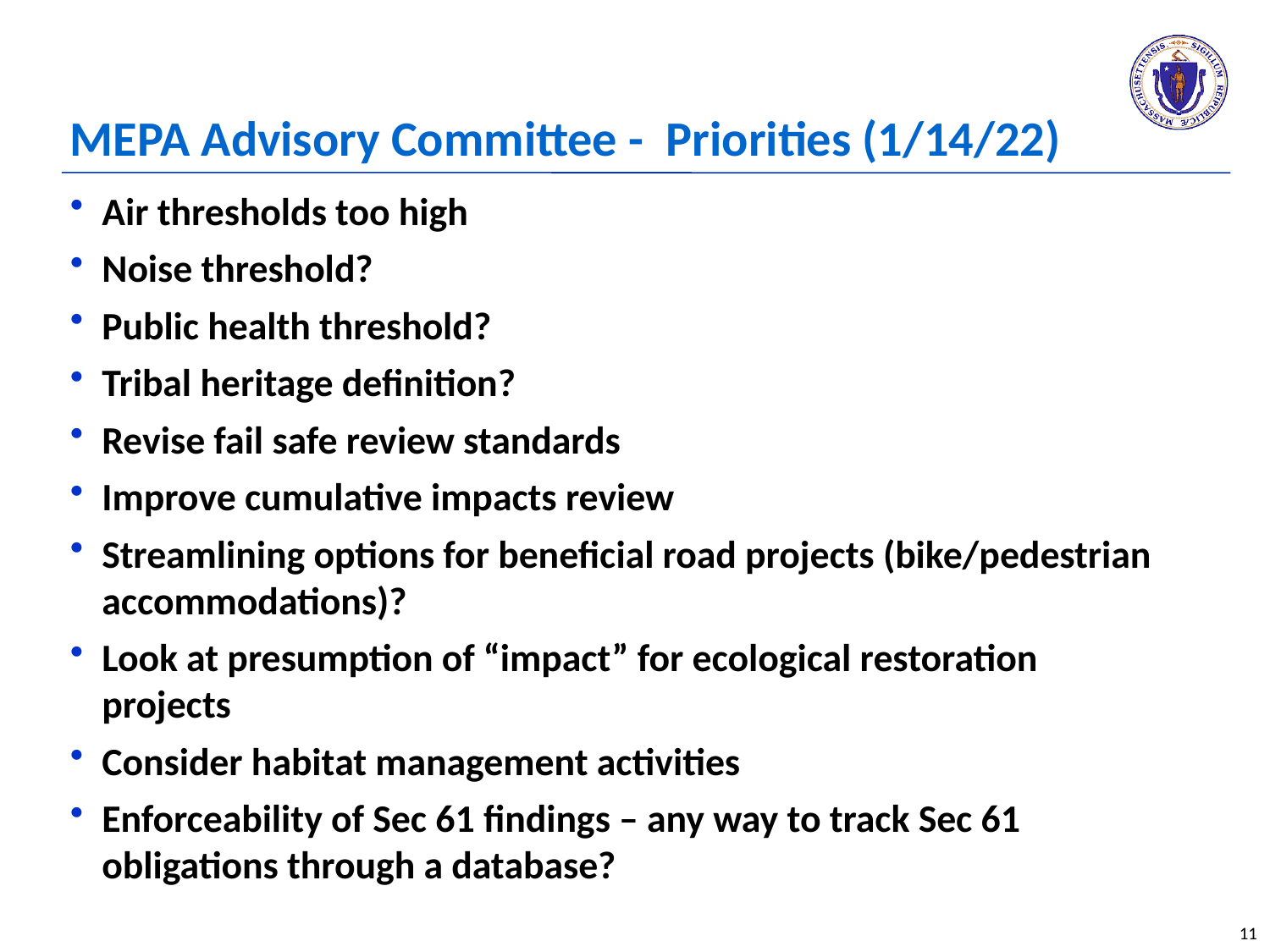

# MEPA Advisory Committee -  Priorities (1/14/22)
Air thresholds too high
Noise threshold?
Public health threshold?
Tribal heritage definition?
Revise fail safe review standards
Improve cumulative impacts review
Streamlining options for beneficial road projects (bike/pedestrian accommodations)?
Look at presumption of “impact” for ecological restoration projects
Consider habitat management activities
Enforceability of Sec 61 findings – any way to track Sec 61 obligations through a database?

11